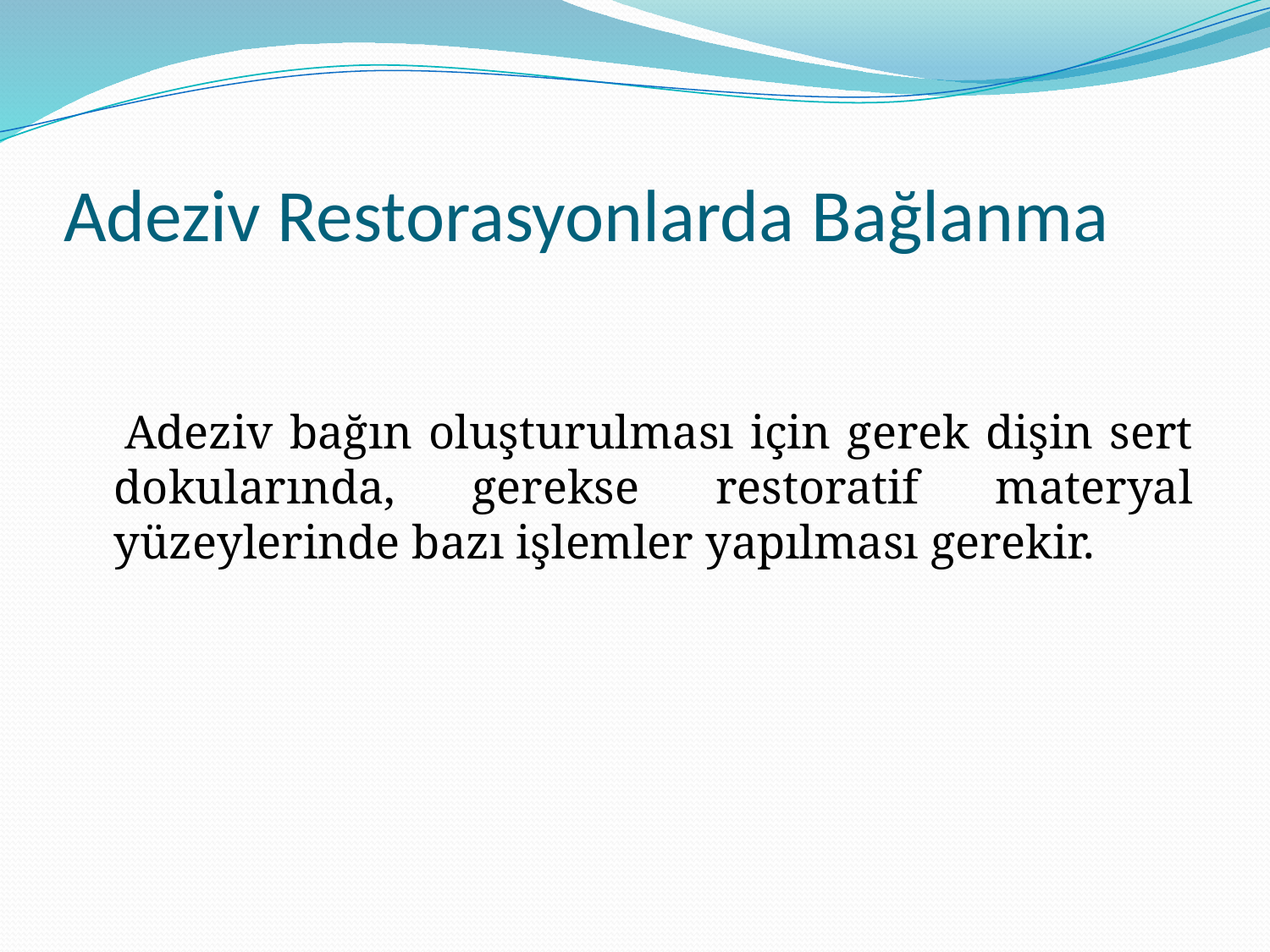

# Adeziv Restorasyonlarda Bağlanma

   Adeziv bağın oluşturulması için gerek dişin sert dokularında, gerekse restoratif materyal yüzeylerinde bazı işlemler yapılması gerekir.